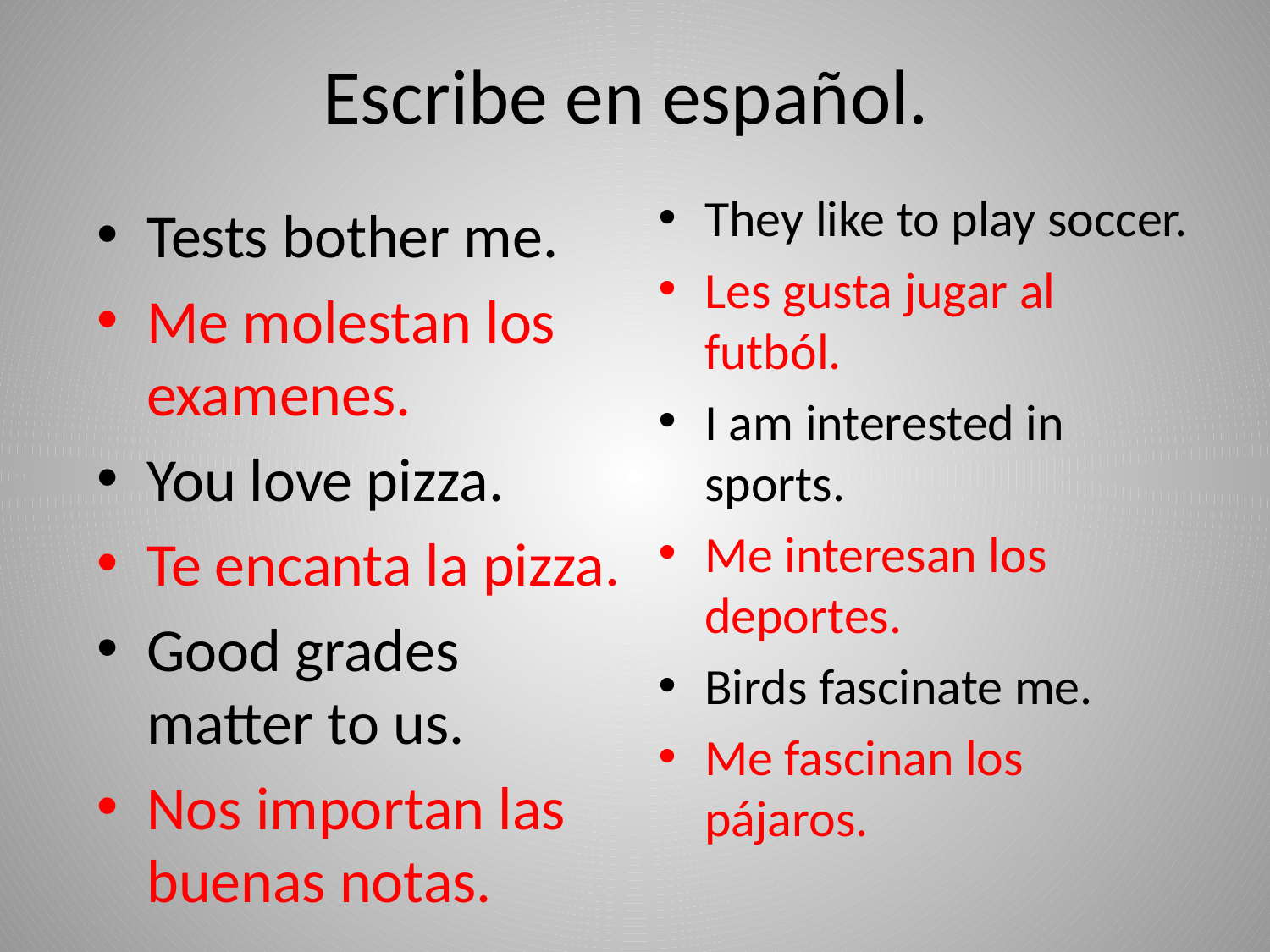

# Escribe en español.
They like to play soccer.
Les gusta jugar al futból.
I am interested in sports.
Me interesan los deportes.
Birds fascinate me.
Me fascinan los pájaros.
Tests bother me.
Me molestan los examenes.
You love pizza.
Te encanta la pizza.
Good grades matter to us.
Nos importan las buenas notas.